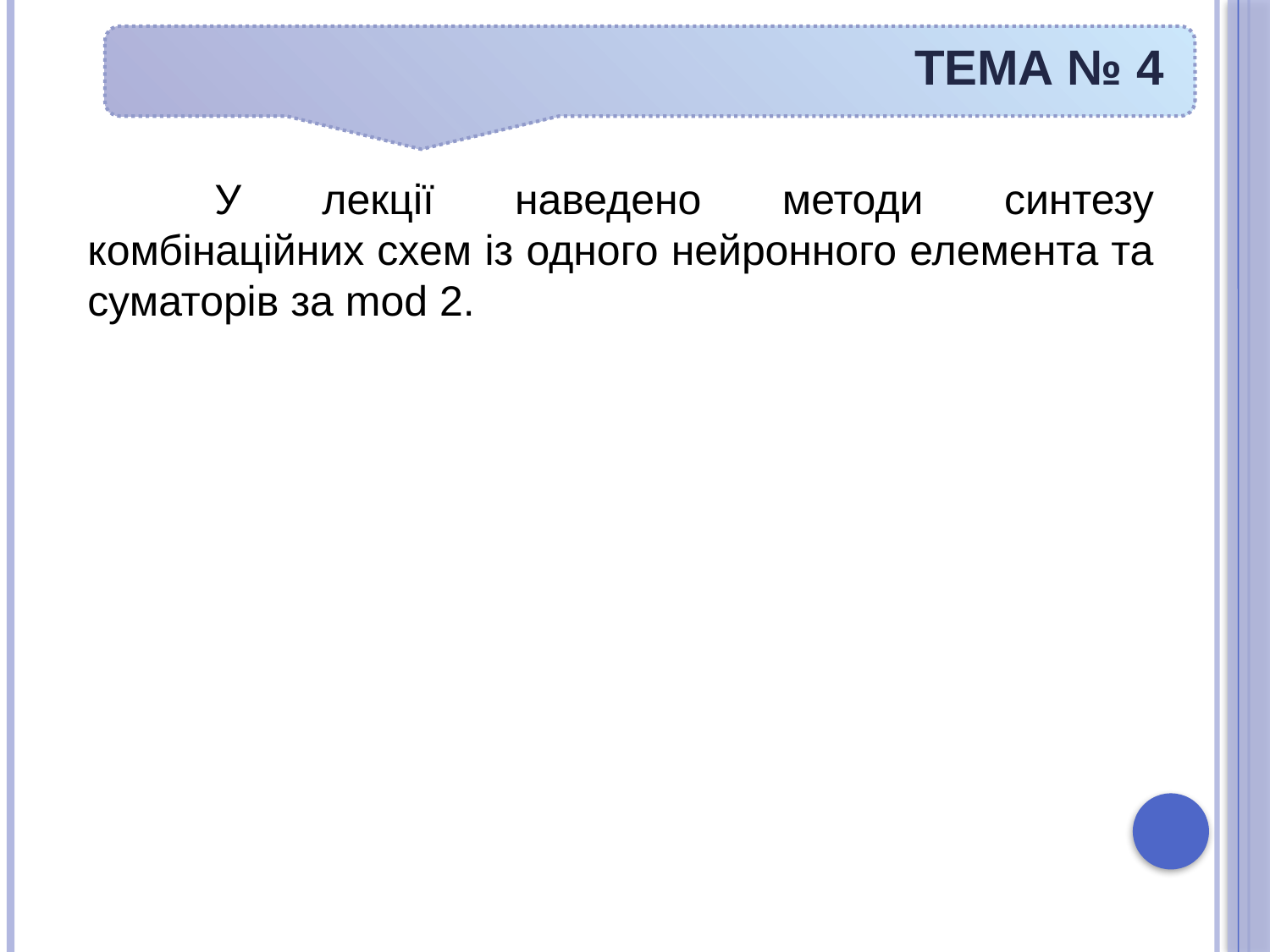

# Тема № 4
	У лекції наведено методи синтезу комбінаційних схем із одного нейронного елемента та суматорів за mod 2.